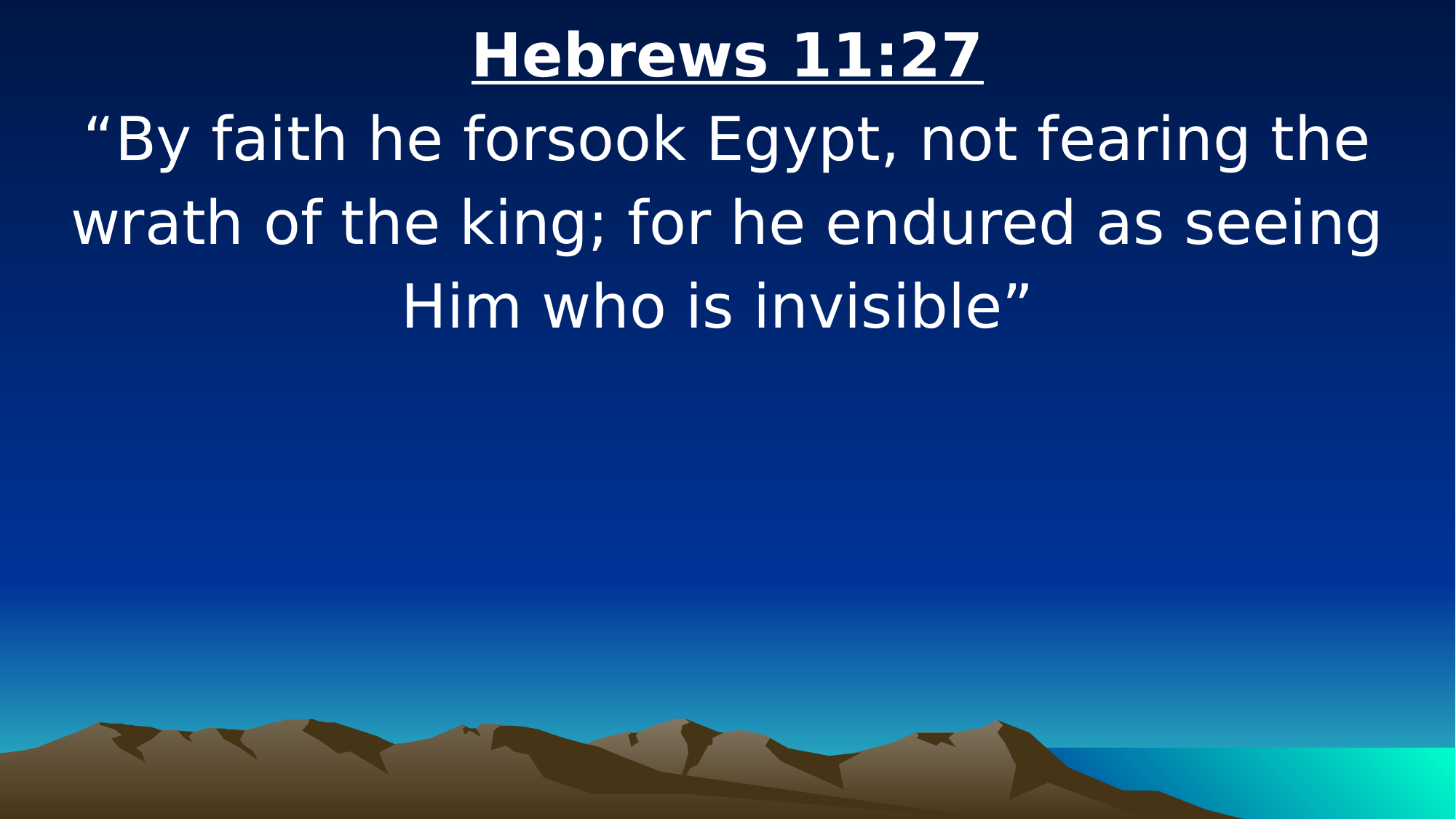

Hebrews 11:27
“By faith he forsook Egypt, not fearing the wrath of the king; for he endured as seeing Him who is invisible”